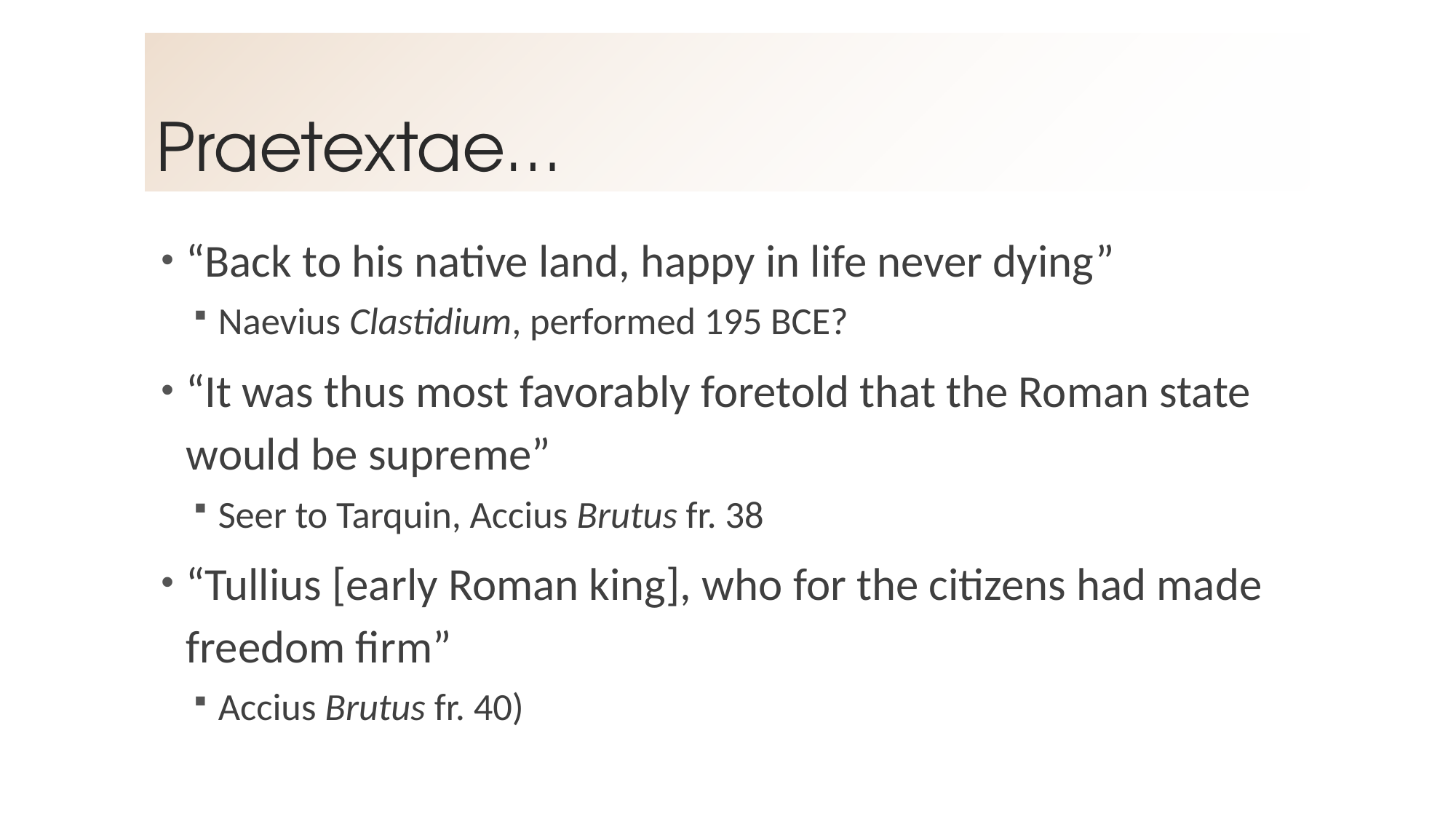

# Praetextae…
“Back to his native land, happy in life never dying”
Naevius Clastidium, performed 195 BCE?
“It was thus most favorably foretold that the Roman state would be supreme”
Seer to Tarquin, Accius Brutus fr. 38
“Tullius [early Roman king], who for the citizens had made freedom firm”
Accius Brutus fr. 40)